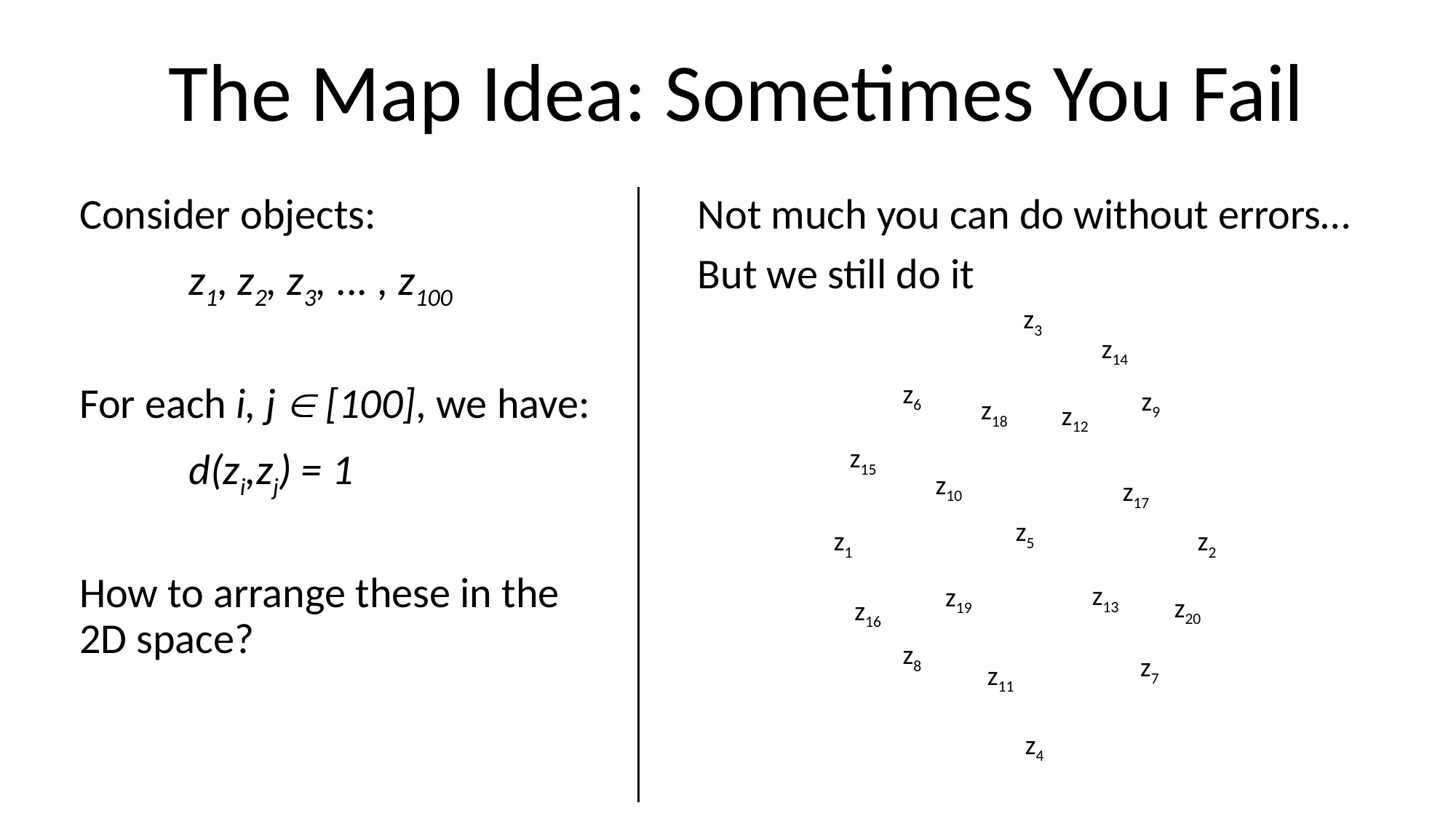

# The Map Idea: Sometimes You Fail
Consider objects:
	z1, z2, z3, ... , z100

For each i, j ∈ [100], we have:
	d(zi,zj) = 1

How to arrange these in the 2D space?

Not much you can do without errors…
But we still do it
z3
z14
z6
z9
z18
z12
z15
z10
z17
z5
z1
z2
z13
z19
z20
z16
z8
z7
z11
z4